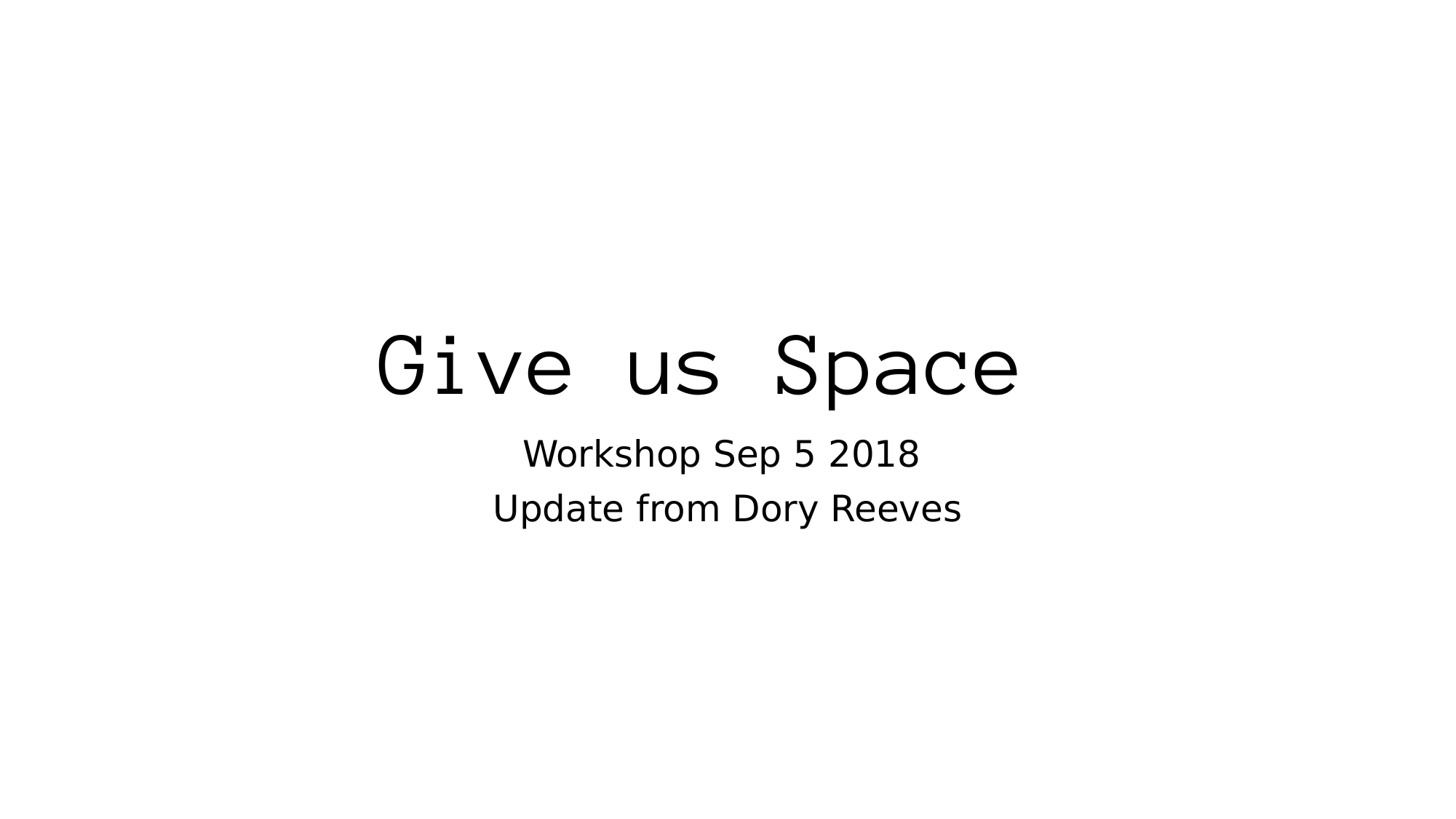

# Give us Space
Workshop Sep 5 2018
Update from Dory Reeves